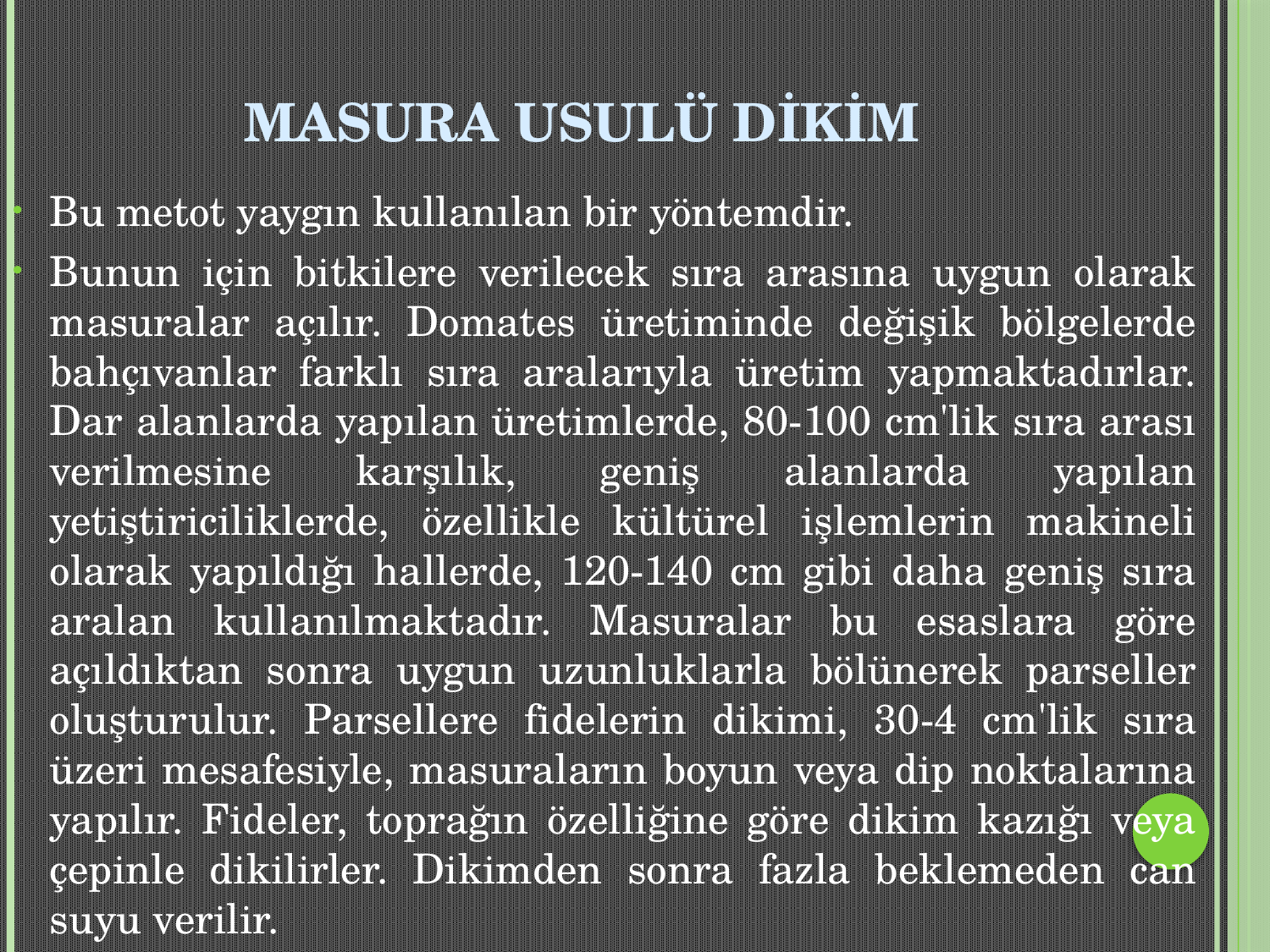

# Masura usulü dikim
Bu metot yaygın kullanılan bir yöntemdir.
Bunun için bitkilere verilecek sıra arasına uygun olarak masuralar açılır. Domates üretiminde değişik bölgelerde bahçıvanlar farklı sıra aralarıyla üretim yapmaktadırlar. Dar alanlarda yapılan üretimlerde, 80-100 cm'lik sıra arası verilmesine karşılık, geniş alanlarda yapılan yetiştiriciliklerde, özellikle kültürel işlemlerin makineli olarak yapıldığı hallerde, 120-140 cm gibi daha geniş sıra aralan kullanılmaktadır. Masuralar bu esaslara göre açıldıktan sonra uygun uzunluklarla bölünerek parseller oluşturulur. Parsellere fidelerin dikimi, 30-4 cm'lik sıra üzeri mesafesiyle, masuraların boyun veya dip noktalarına yapılır. Fideler, toprağın özelliğine göre dikim kazığı veya çepinle dikilirler. Dikimden sonra fazla beklemeden can suyu verilir.